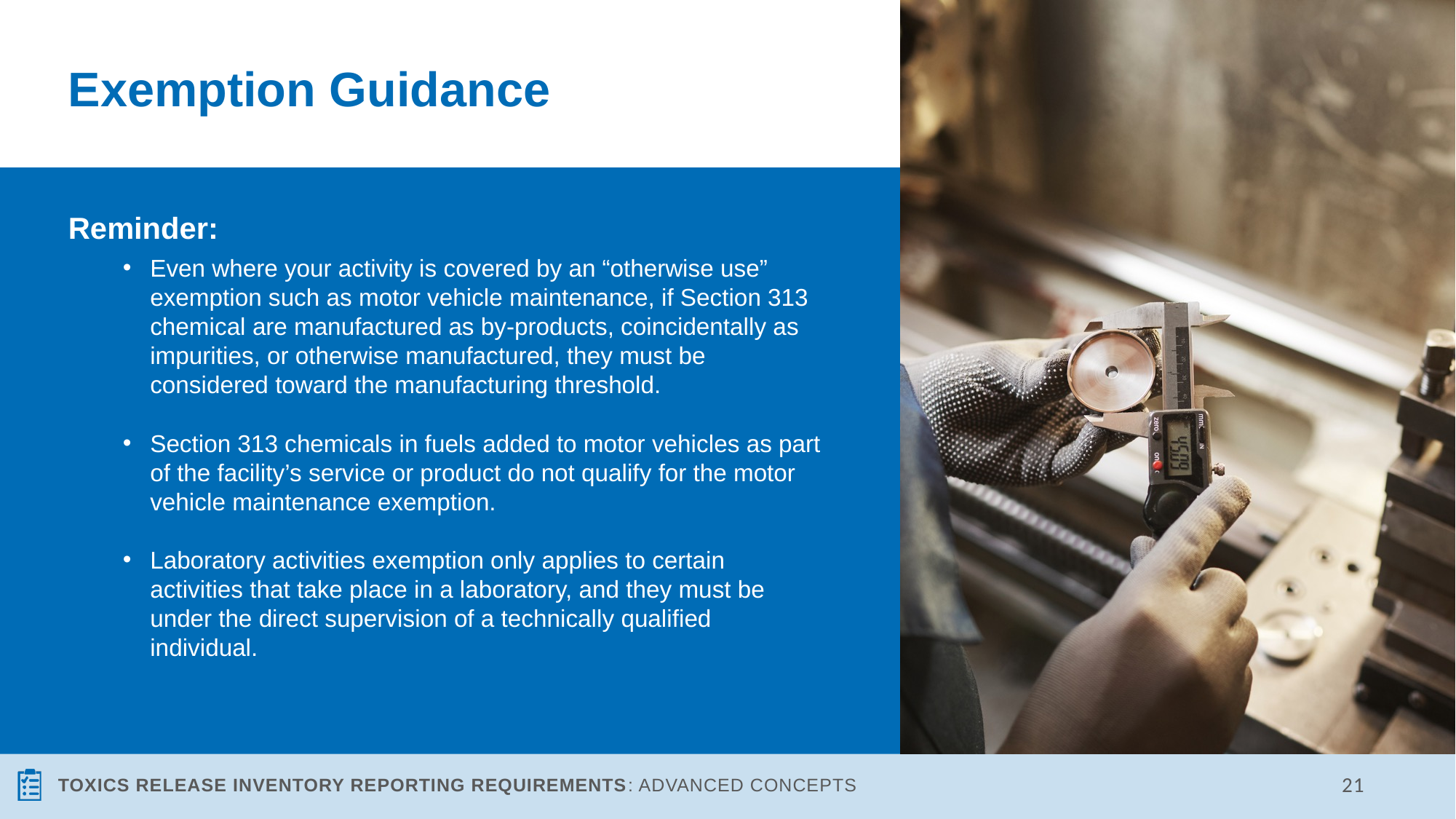

# Exemption Guidance
Reminder:
Even where your activity is covered by an “otherwise use” exemption such as motor vehicle maintenance, if Section 313 chemical are manufactured as by-products, coincidentally as impurities, or otherwise manufactured, they must be considered toward the manufacturing threshold.

Section 313 chemicals in fuels added to motor vehicles as part of the facility’s service or product do not qualify for the motor vehicle maintenance exemption.

Laboratory activities exemption only applies to certain activities that take place in a laboratory, and they must be under the direct supervision of a technically qualified individual.